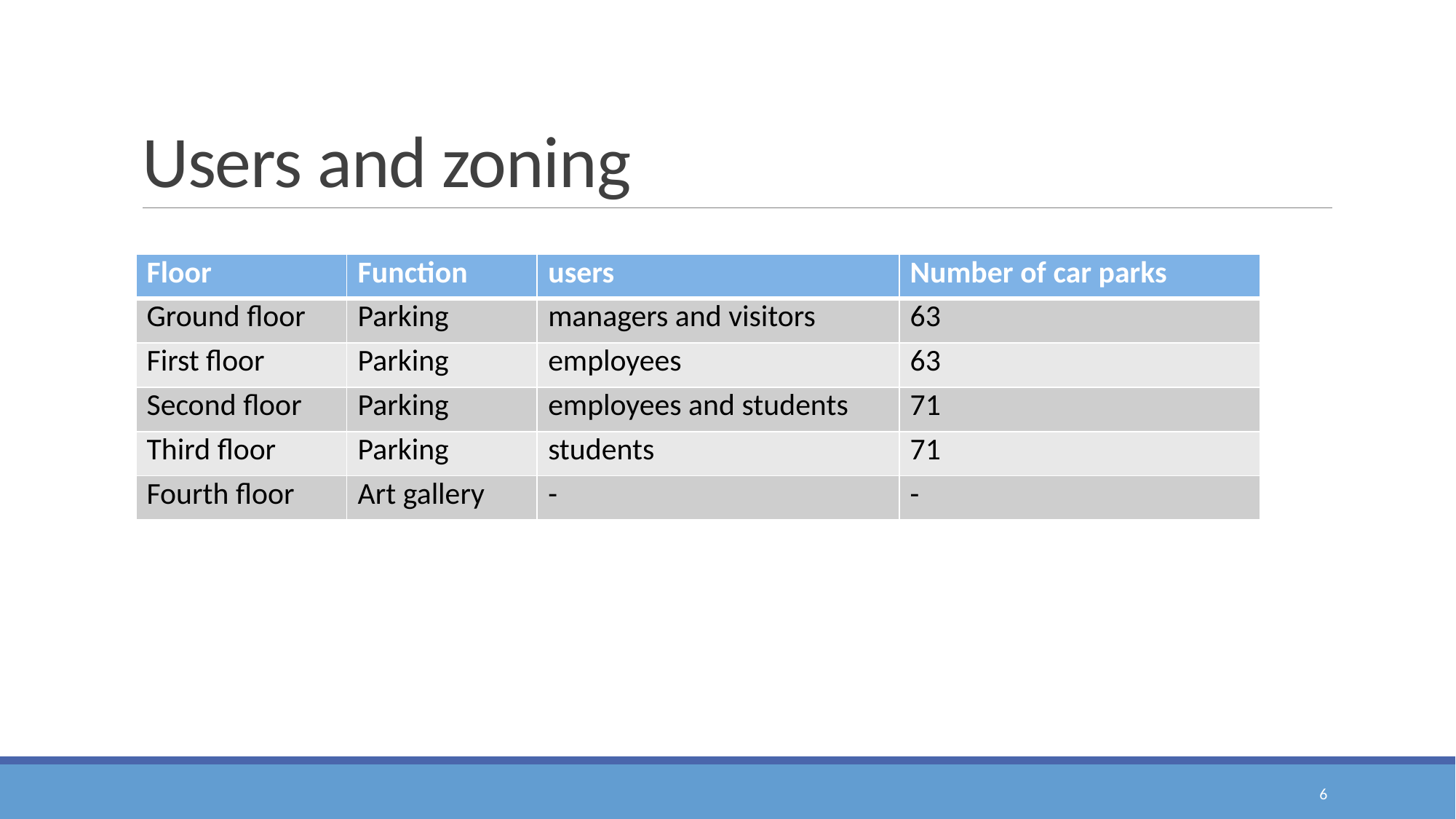

# Users and zoning
| Floor | Function | users | Number of car parks |
| --- | --- | --- | --- |
| Ground floor | Parking | managers and visitors | 63 |
| First floor | Parking | employees | 63 |
| Second floor | Parking | employees and students | 71 |
| Third floor | Parking | students | 71 |
| Fourth floor | Art gallery | - | - |
6